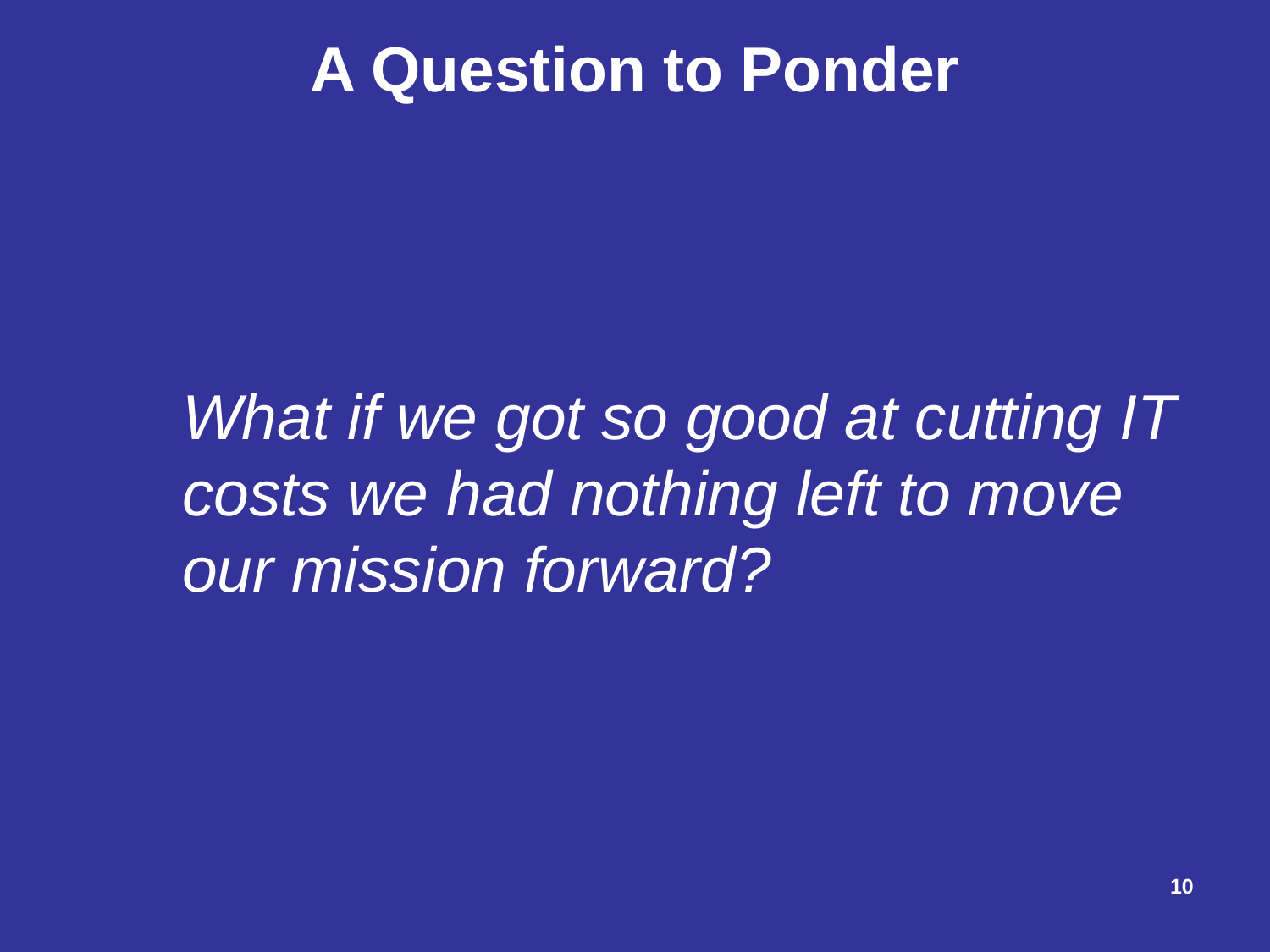

# A Question to Ponder
	What if we got so good at cutting IT costs we had nothing left to move our mission forward?
10